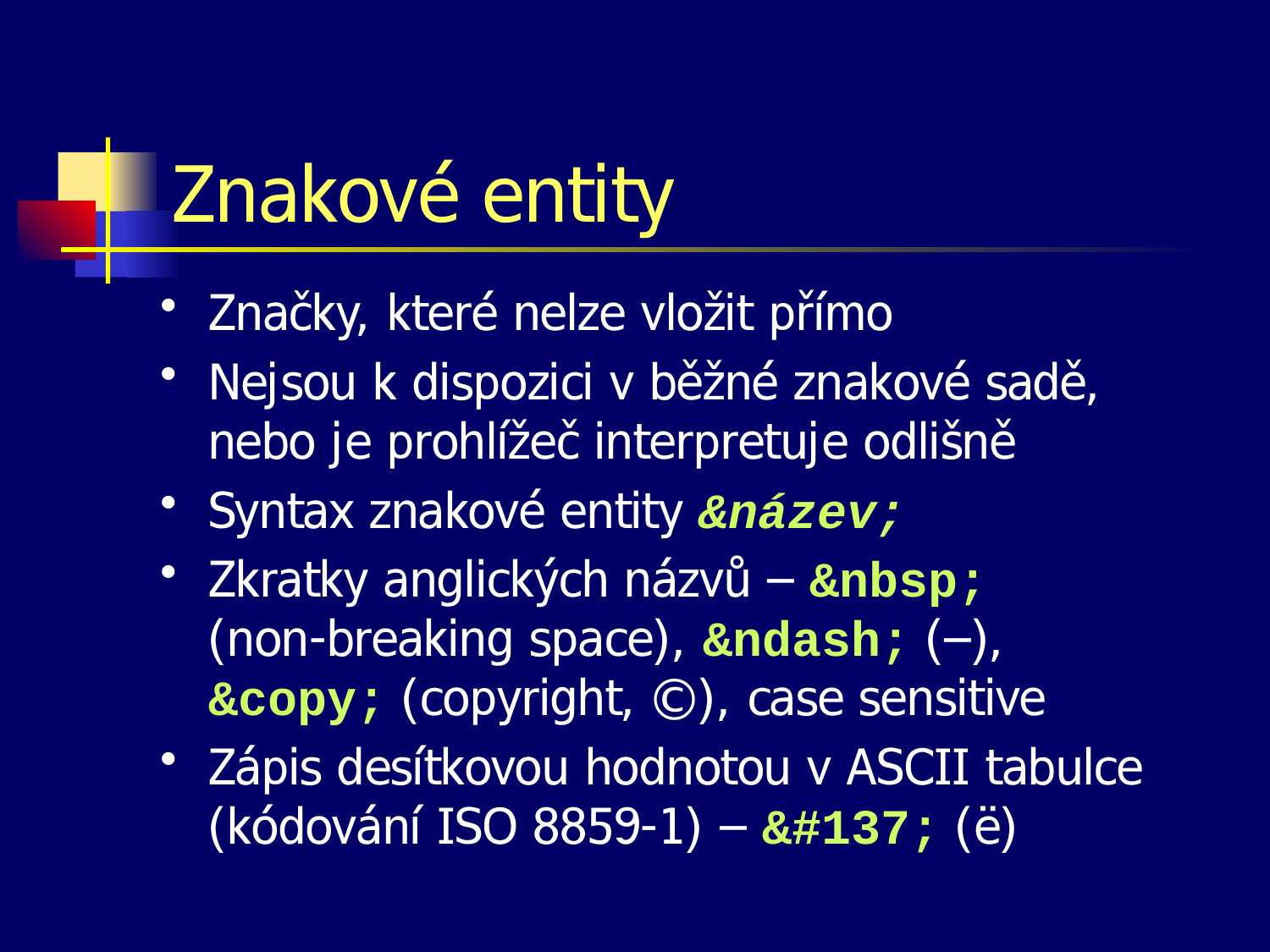

# Znakové entity
Značky, které nelze vložit přímo
Nejsou k dispozici v běžné znakové sadě, nebo je prohlížeč interpretuje odlišně
Syntax znakové entity &název;
Zkratky anglických názvů – &nbsp;
(non-breaking space), &ndash; (–), &copy; (copyright, ©), case sensitive
Zápis desítkovou hodnotou v ASCII tabulce (kódování ISO 8859-1) – &#137; (ë)